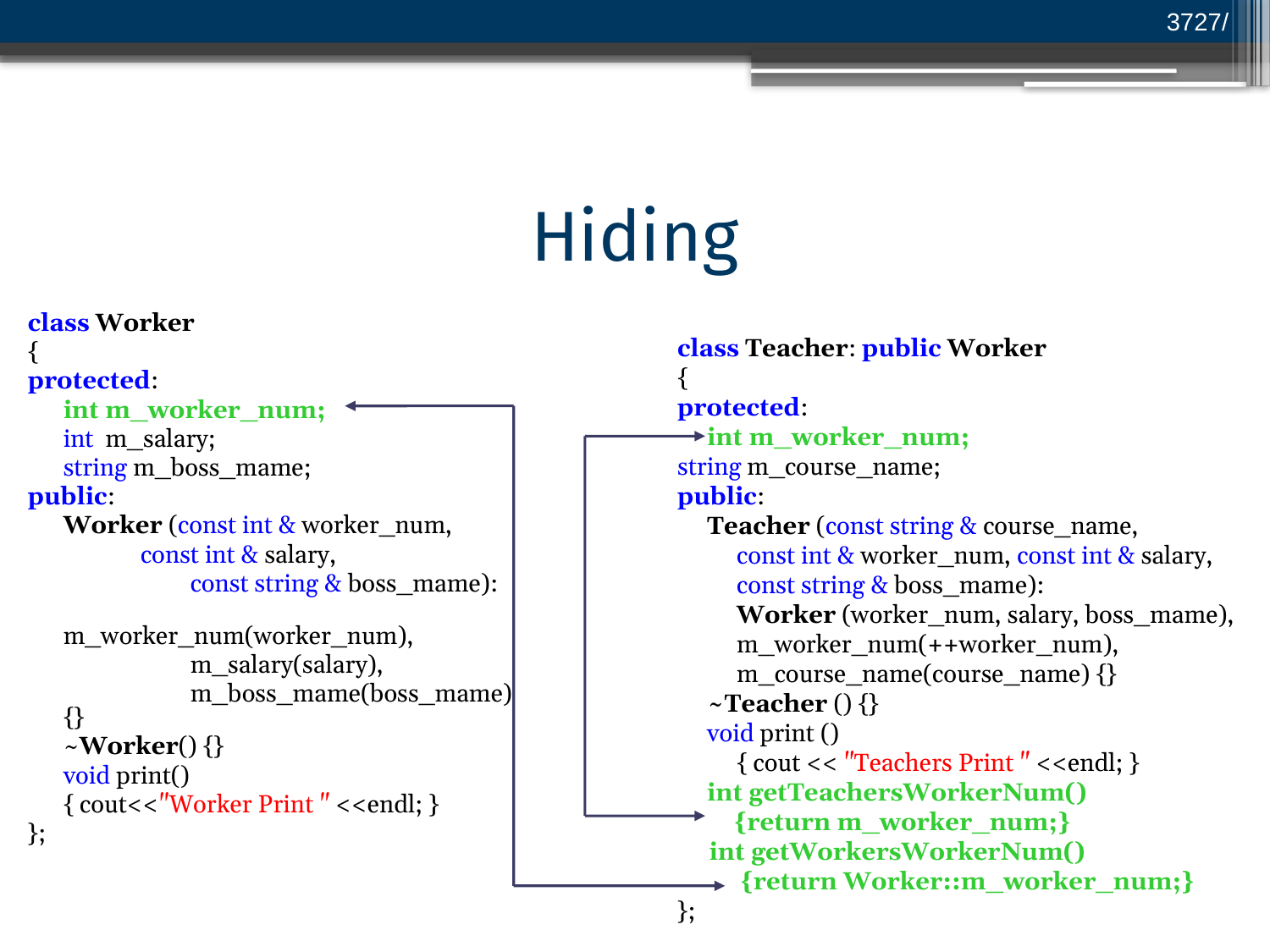

/3727
# Hiding
class Worker
{
protected:
	int m_worker_num;
	int  m_salary;
	string m_boss_mame;
public:
	Worker (const int & worker_num,
                   const int & salary,
		const string & boss_mame):
		m_worker_num(worker_num),
		m_salary(salary),
		m_boss_mame(boss_mame){}
	~Worker() {}
	void print()
	{ cout<<"Worker Print " <<endl; }
};

class Teacher: public Worker
{
protected:
     int m_worker_num;
string m_course_name;
public:
     Teacher (const string & course_name,
          const int & worker_num, const int & salary,
          const string & boss_mame):
          Worker (worker_num, salary, boss_mame),
          m_worker_num(++worker_num),
          m_course_name(course_name) {}
     ~Teacher () {}
     void print ()
          { cout << "Teachers Print " <<endl; }
     int getTeachersWorkerNum()
         {return m_worker_num;}
     int getWorkersWorkerNum()
          {return Worker::m_worker_num;}
};